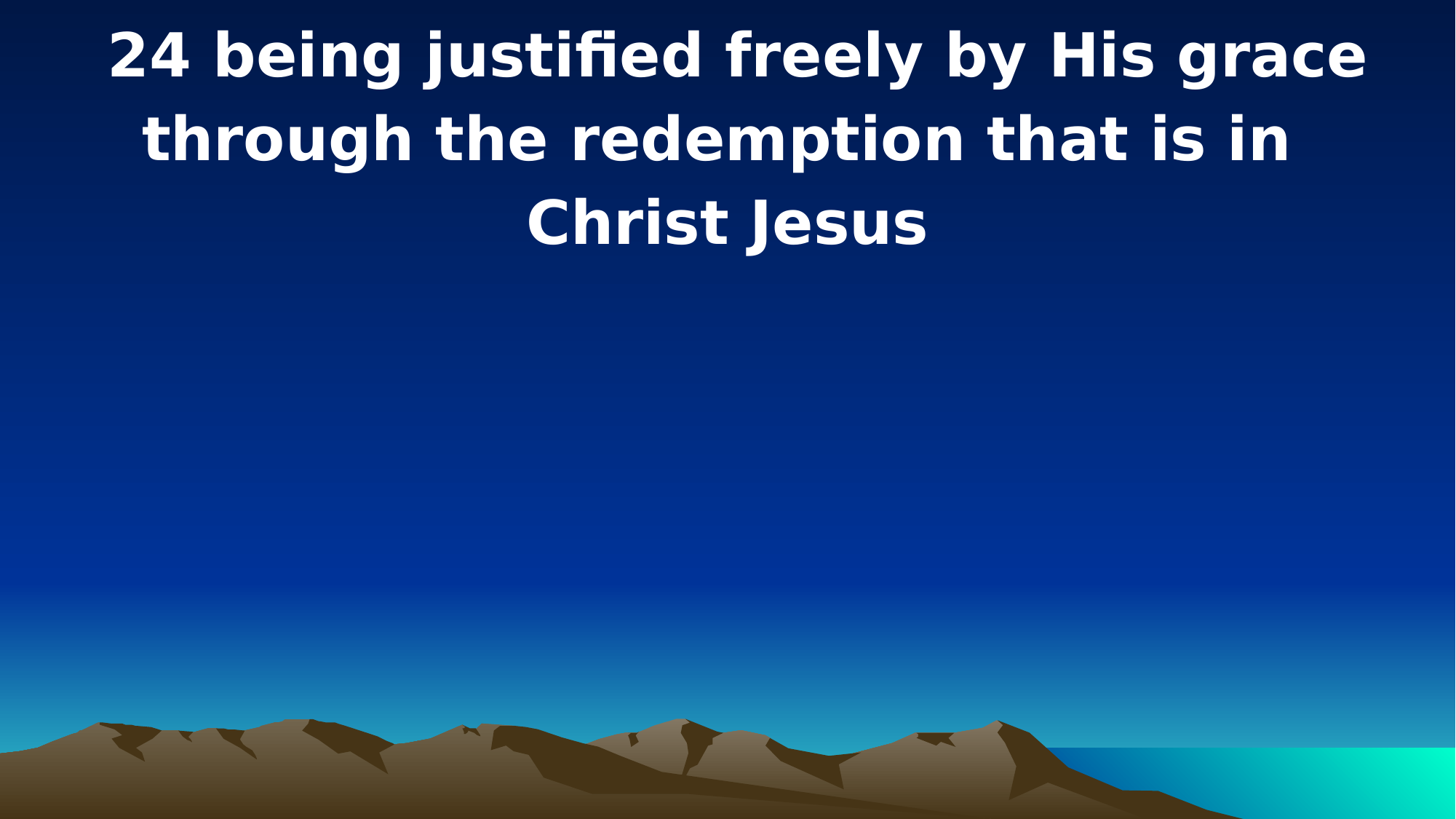

24 being justified freely by His grace through the redemption that is in
Christ Jesus